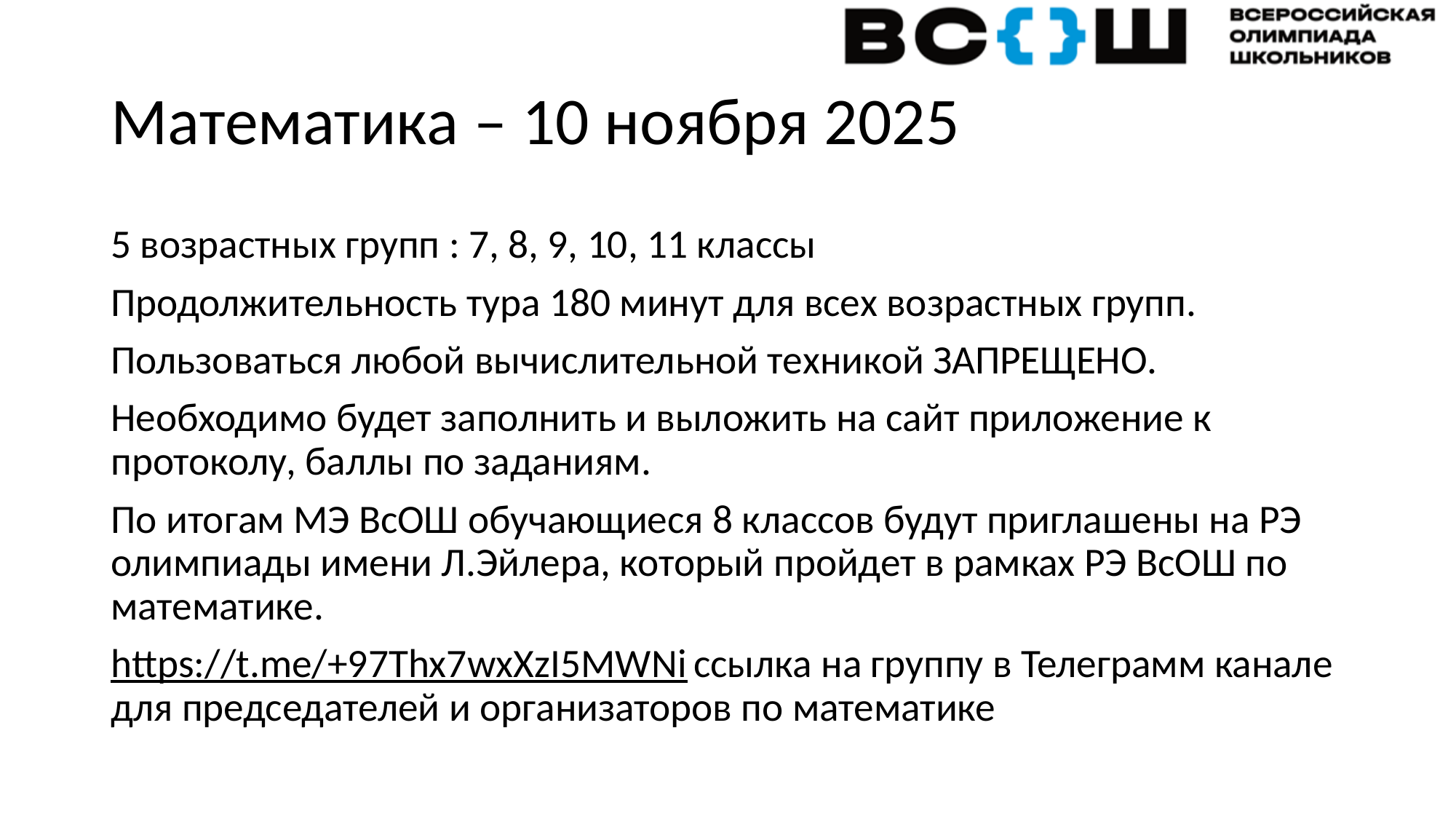

# Математика – 10 ноября 2025
5 возрастных групп : 7, 8, 9, 10, 11 классы
Продолжительность тура 180 минут для всех возрастных групп.
Пользоваться любой вычислительной техникой ЗАПРЕЩЕНО.
Необходимо будет заполнить и выложить на сайт приложение к протоколу, баллы по заданиям.
По итогам МЭ ВсОШ обучающиеся 8 классов будут приглашены на РЭ олимпиады имени Л.Эйлера, который пройдет в рамках РЭ ВсОШ по математике.
https://t.me/+97Thx7wxXzI5MWNi ссылка на группу в Телеграмм канале для председателей и организаторов по математике